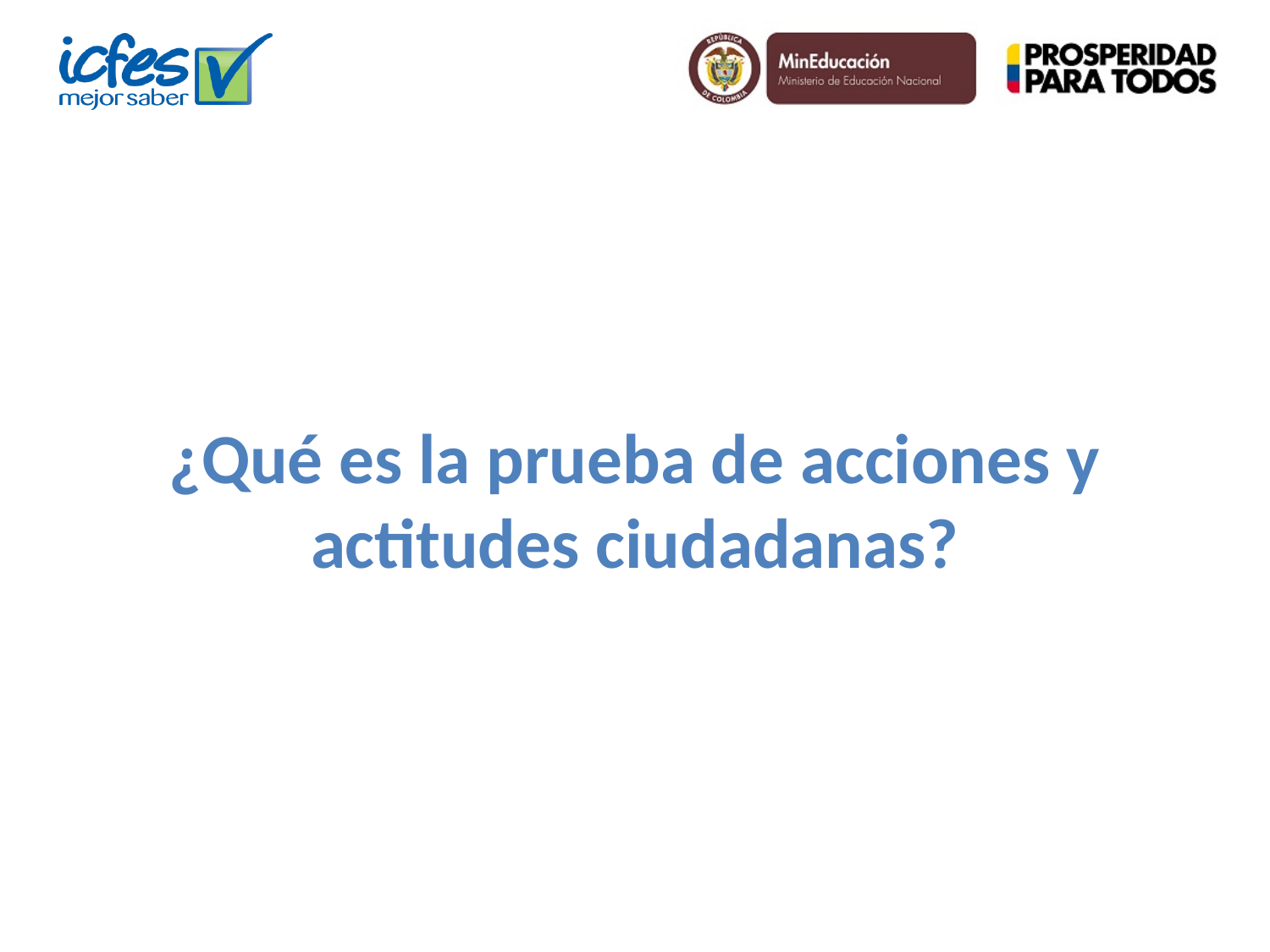

¿Qué es la prueba de acciones y actitudes ciudadanas?